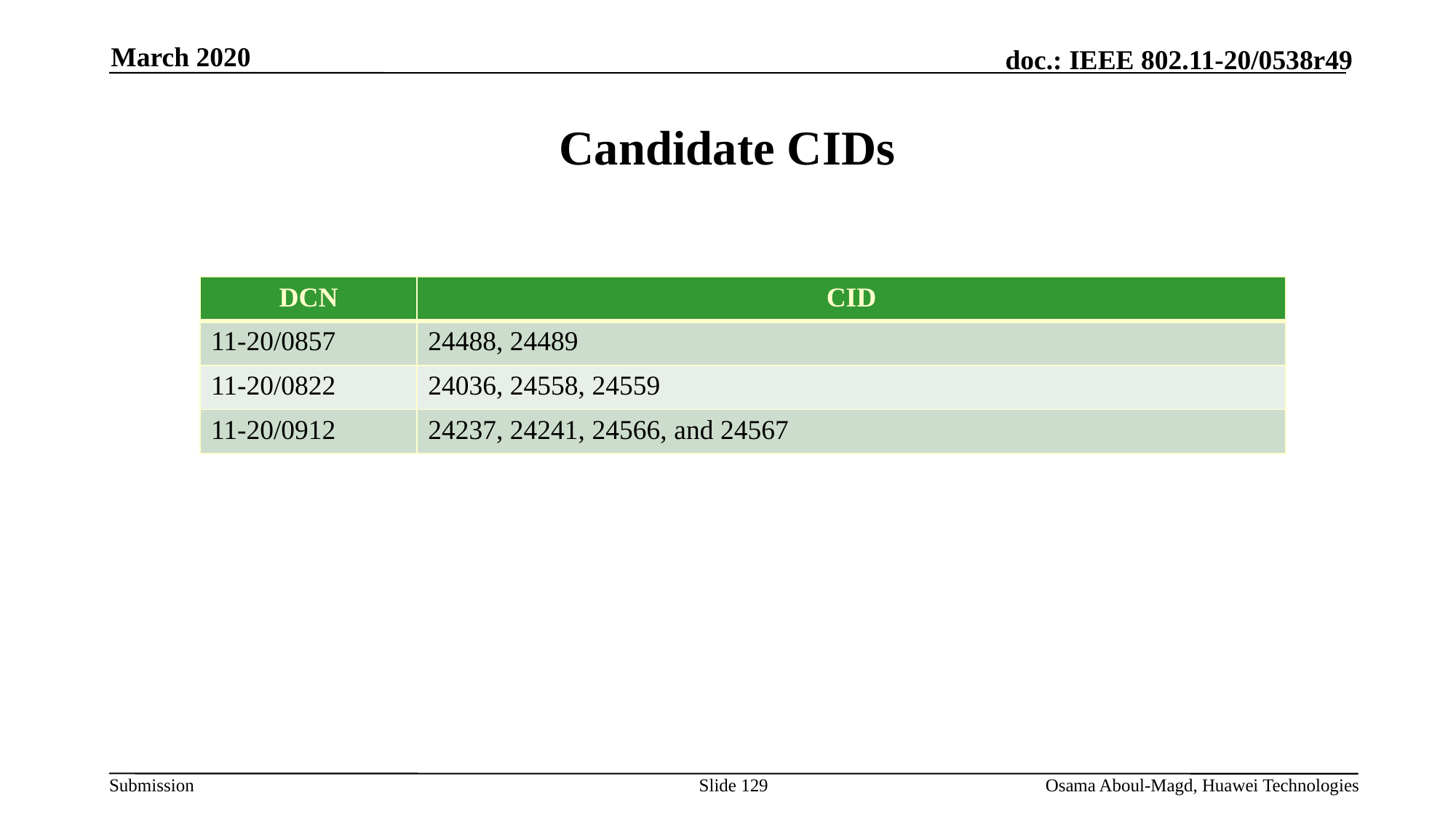

March 2020
# Candidate CIDs
| DCN | CID |
| --- | --- |
| 11-20/0857 | 24488, 24489 |
| 11-20/0822 | 24036, 24558, 24559 |
| 11-20/0912 | 24237, 24241, 24566, and 24567 |
Slide 129
Osama Aboul-Magd, Huawei Technologies